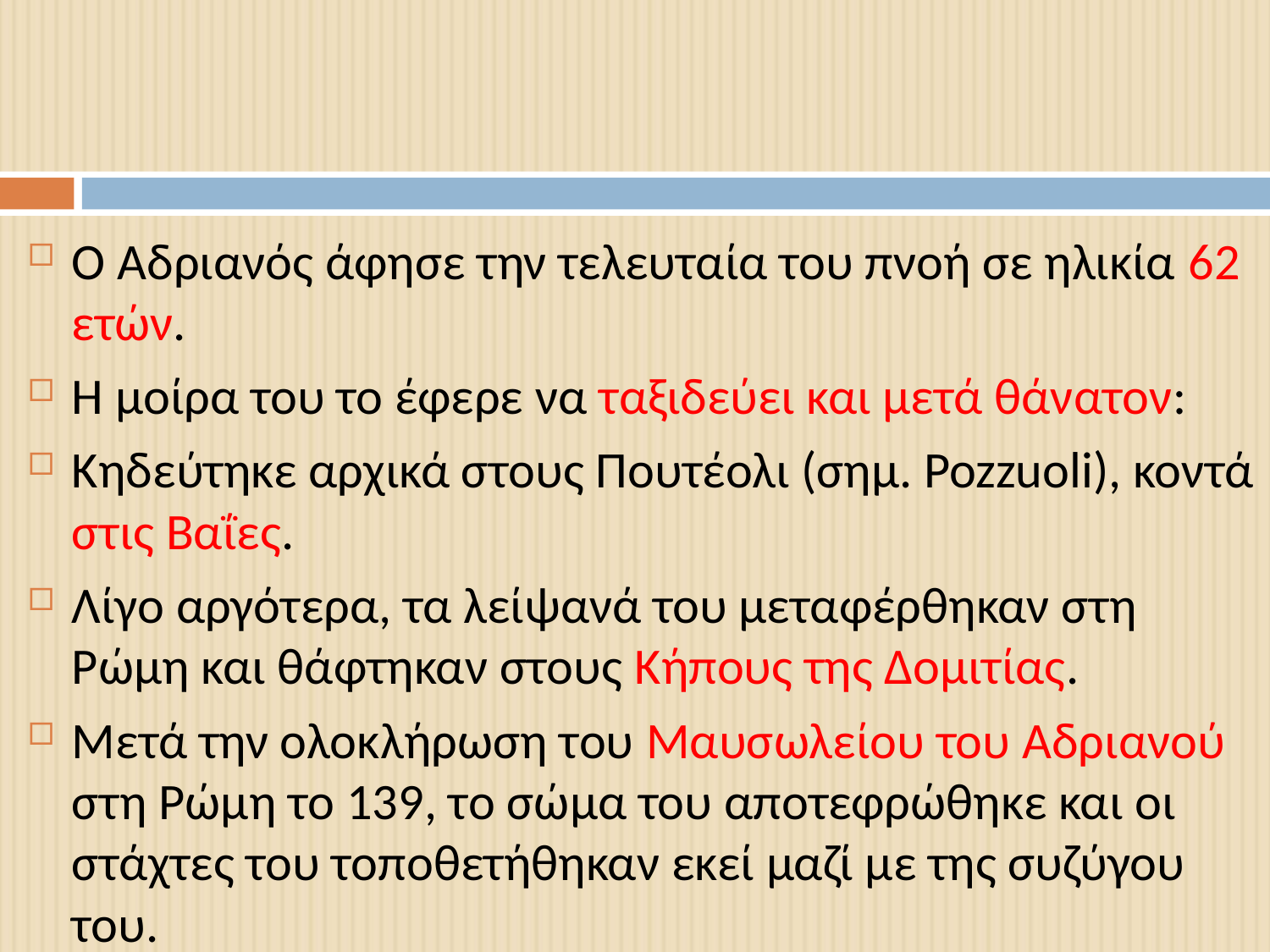

#
Ο Αδριανός άφησε την τελευταία του πνοή σε ηλικία 62 ετών.
Η μοίρα του το έφερε να ταξιδεύει και μετά θάνατον:
Κηδεύτηκε αρχικά στους Πουτέολι (σημ. Pozzuoli), κοντά στις Βαΐες.
Λίγο αργότερα, τα λείψανά του μεταφέρθηκαν στη Ρώμη και θάφτηκαν στους Κήπους της Δομιτίας.
Μετά την ολοκλήρωση του Μαυσωλείου του Αδριανού στη Ρώμη το 139, το σώμα του αποτεφρώθηκε και οι στάχτες του τοποθετήθηκαν εκεί μαζί με της συζύγου του.